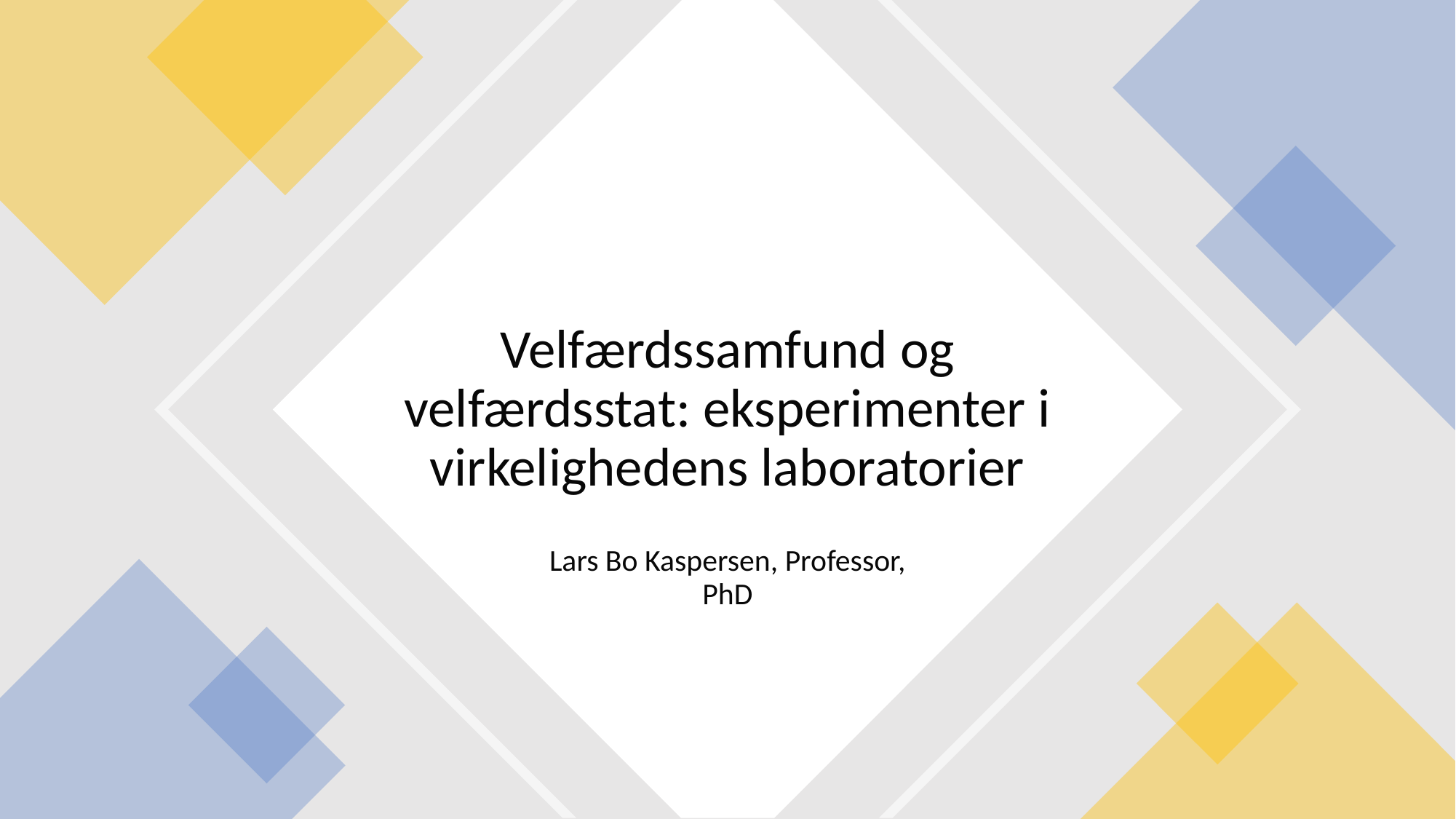

# Velfærdssamfund og velfærdsstat: eksperimenter i virkelighedens laboratorier
Lars Bo Kaspersen, Professor, PhD